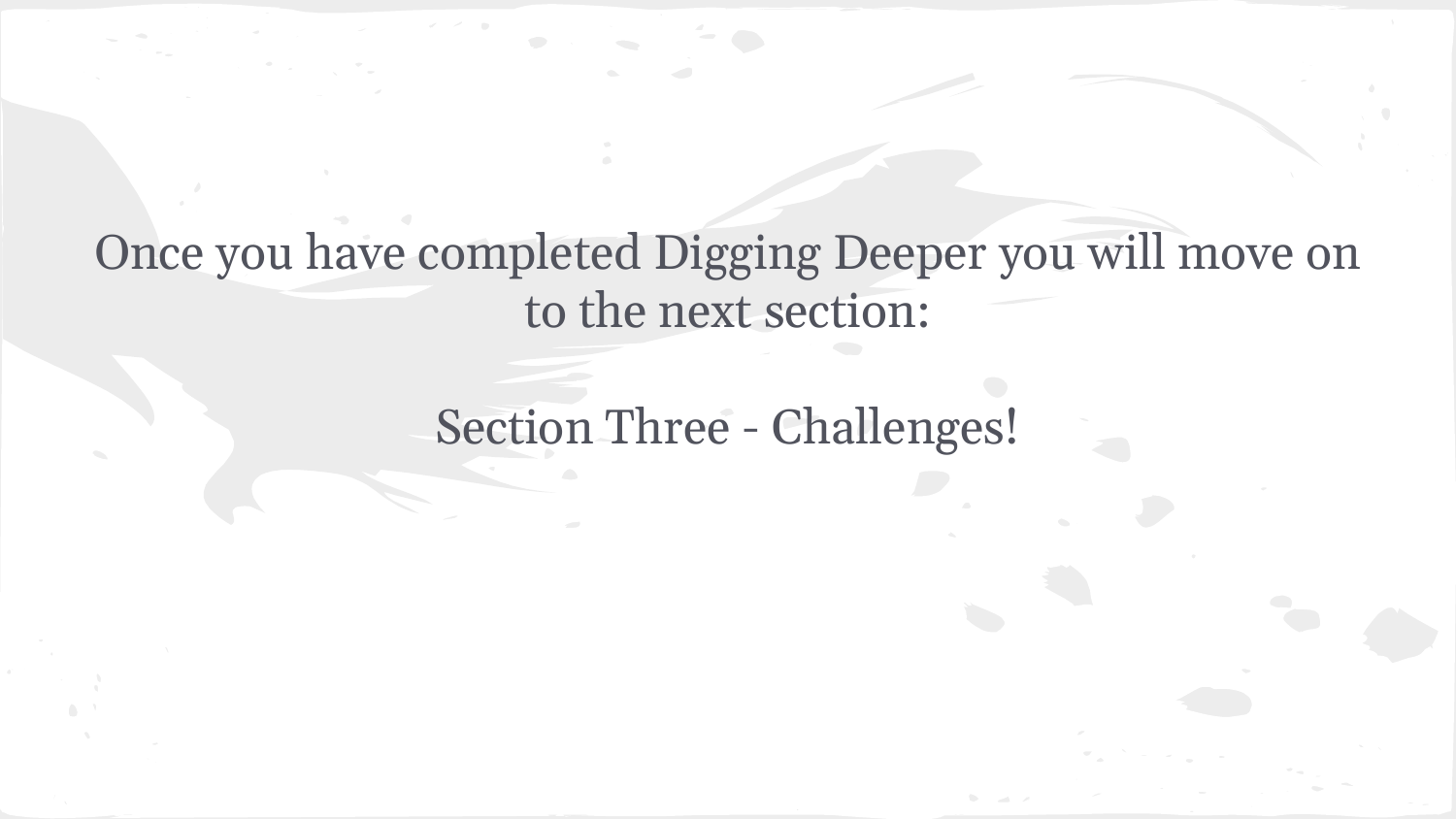

Once you have completed Digging Deeper you will move on to the next section:

Section Three - Challenges!